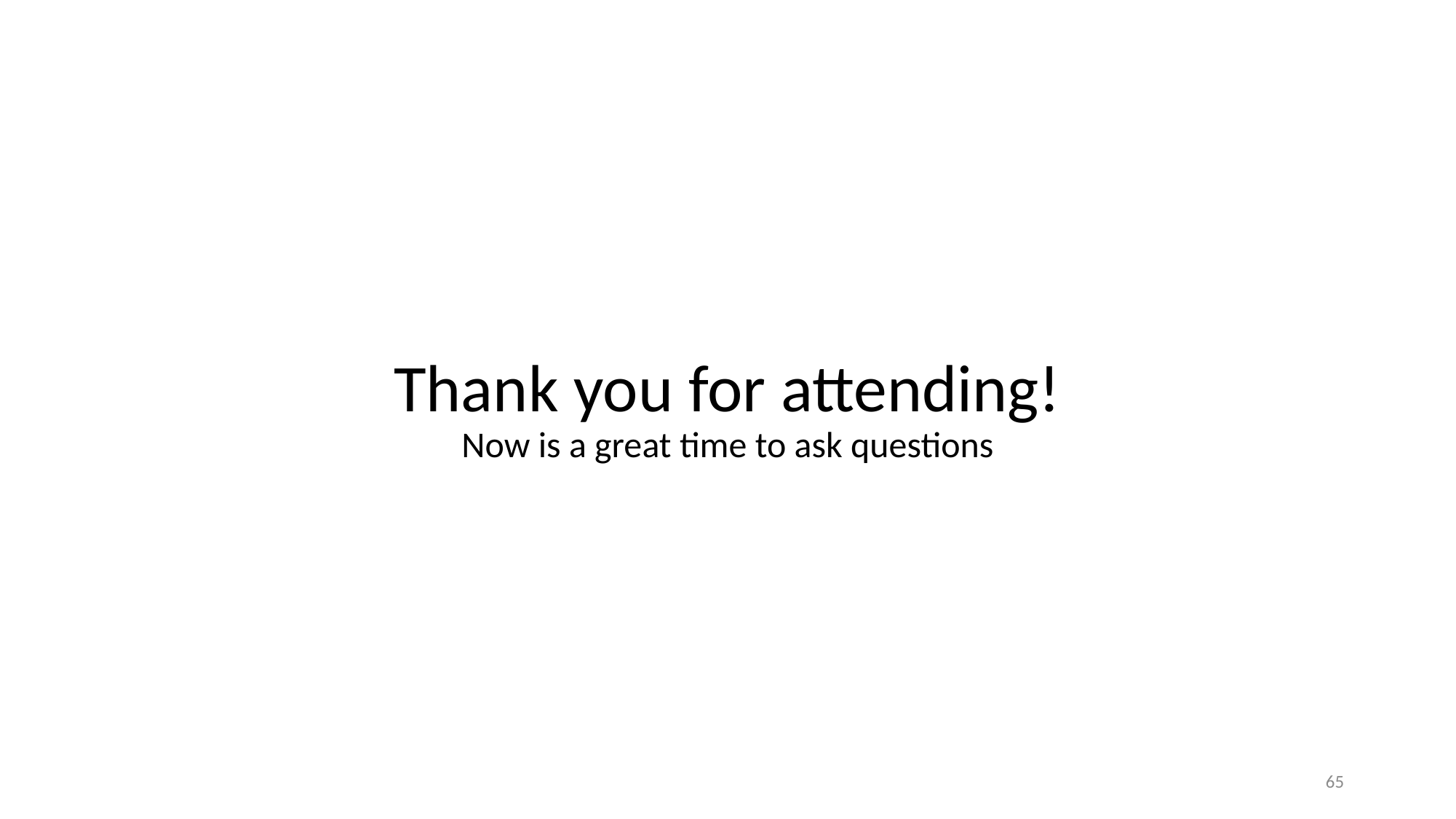

# Thank you for attending! Now is a great time to ask questions
65